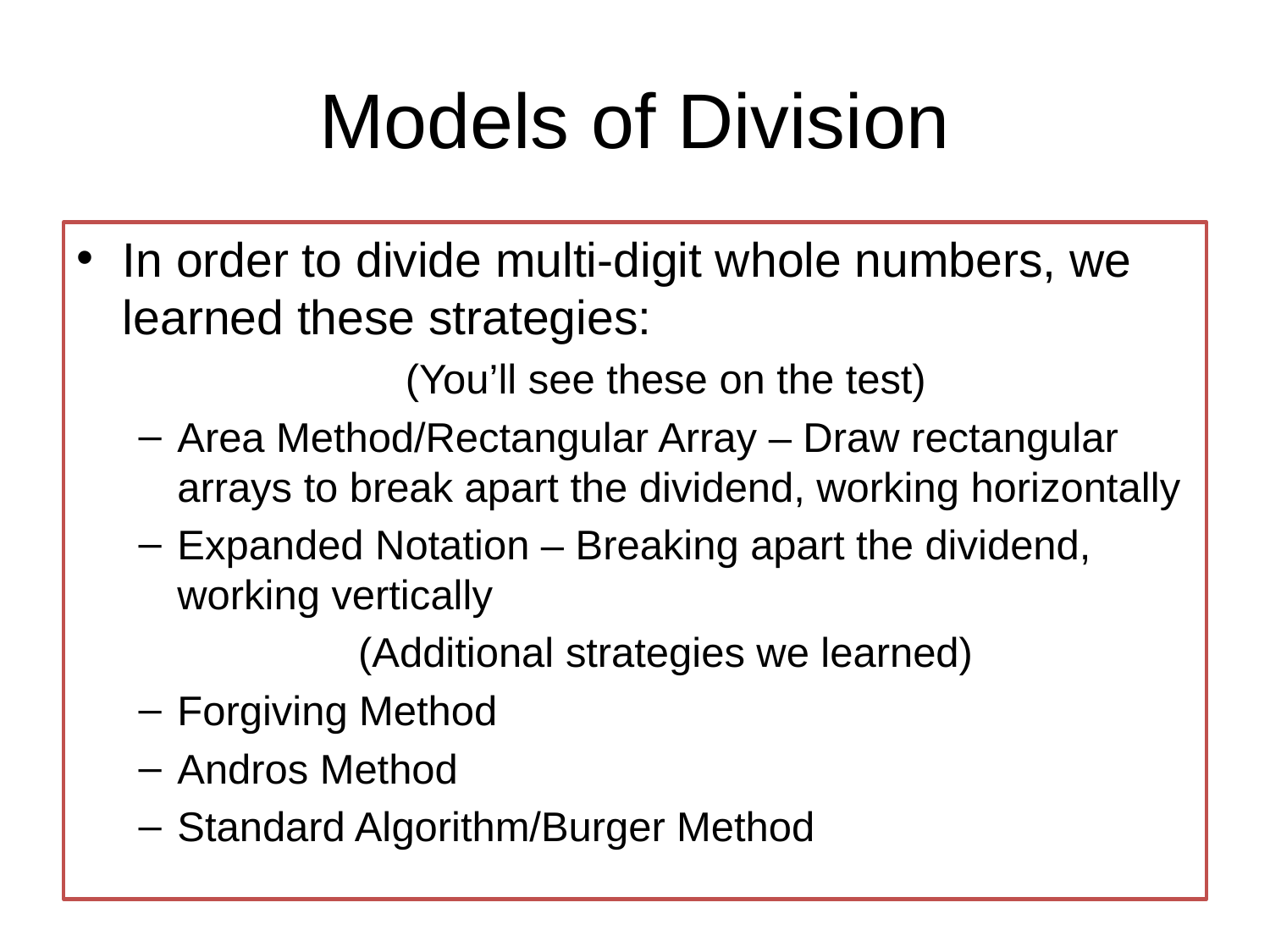

# Models of Division
In order to divide multi-digit whole numbers, we learned these strategies:
(You’ll see these on the test)
Area Method/Rectangular Array – Draw rectangular arrays to break apart the dividend, working horizontally
Expanded Notation – Breaking apart the dividend, working vertically
(Additional strategies we learned)
Forgiving Method
Andros Method
Standard Algorithm/Burger Method